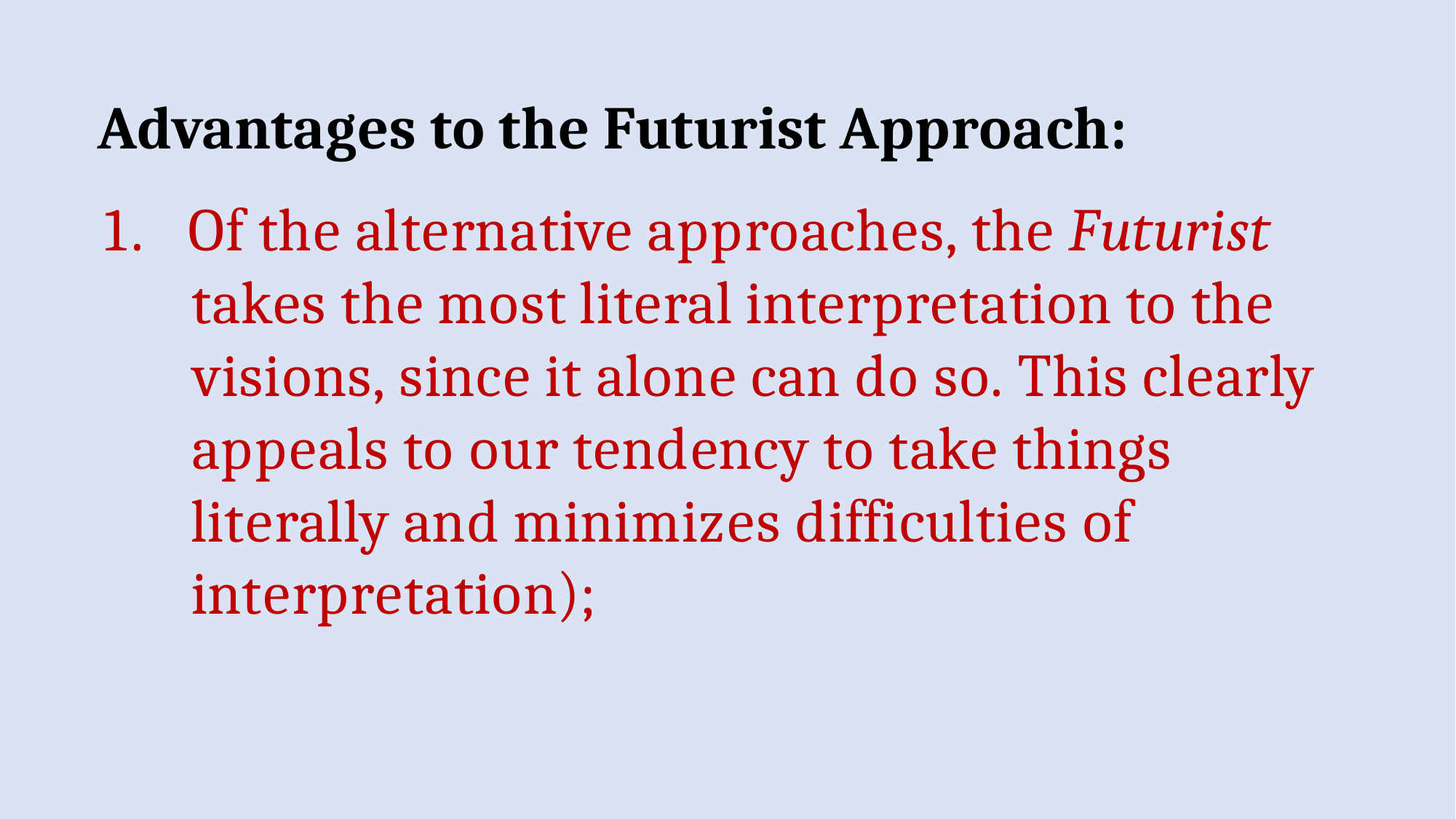

Advantages to the Futurist Approach:

Of the alternative approaches, the Futurist
       takes the most literal interpretation to the
       visions, since it alone can do so. This clearly
       appeals to our tendency to take things
       literally and minimizes difficulties of
       interpretation);